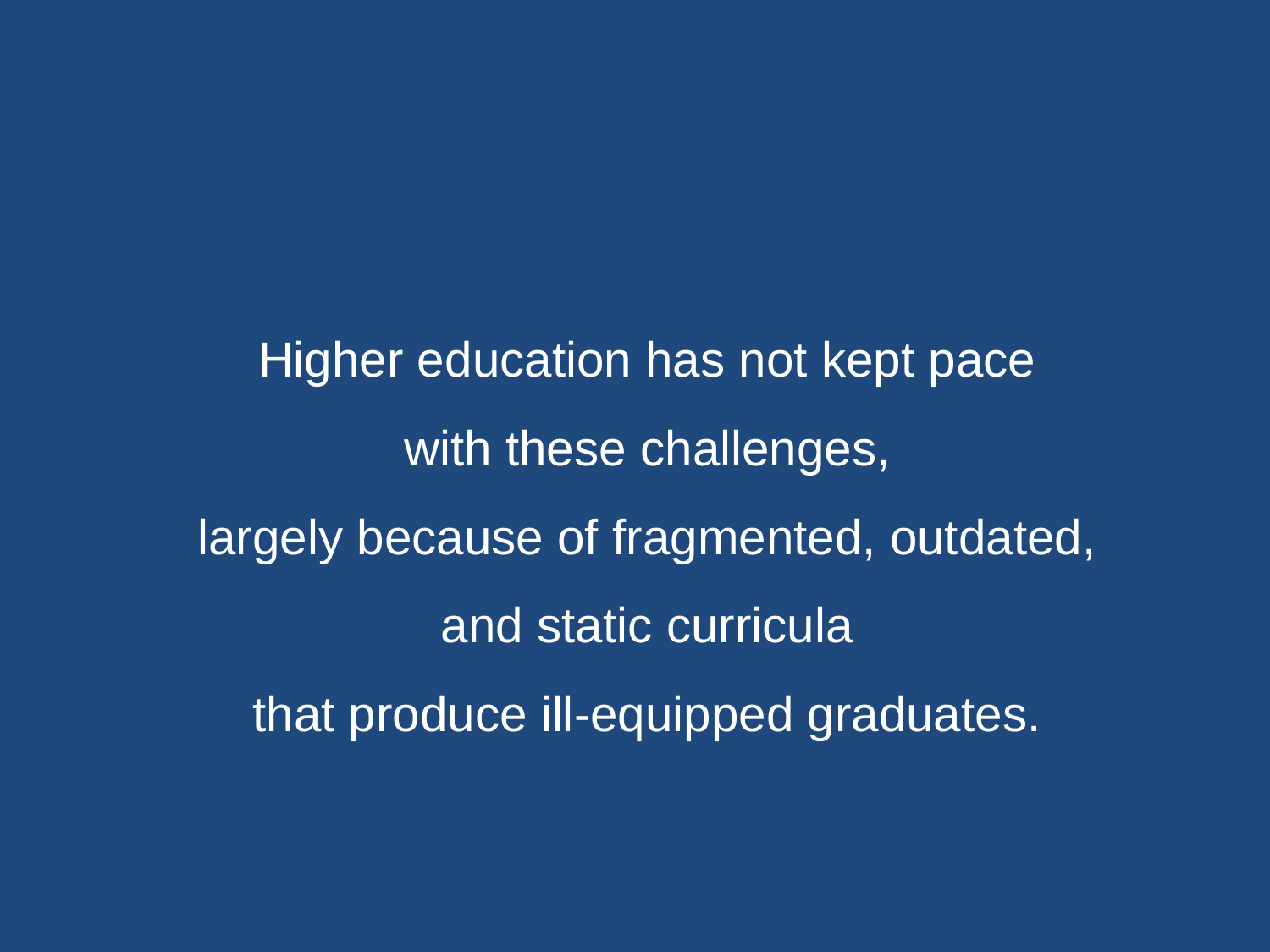

Higher education has not kept pace
with these challenges,
largely because of fragmented, outdated,
and static curricula
that produce ill-equipped graduates.